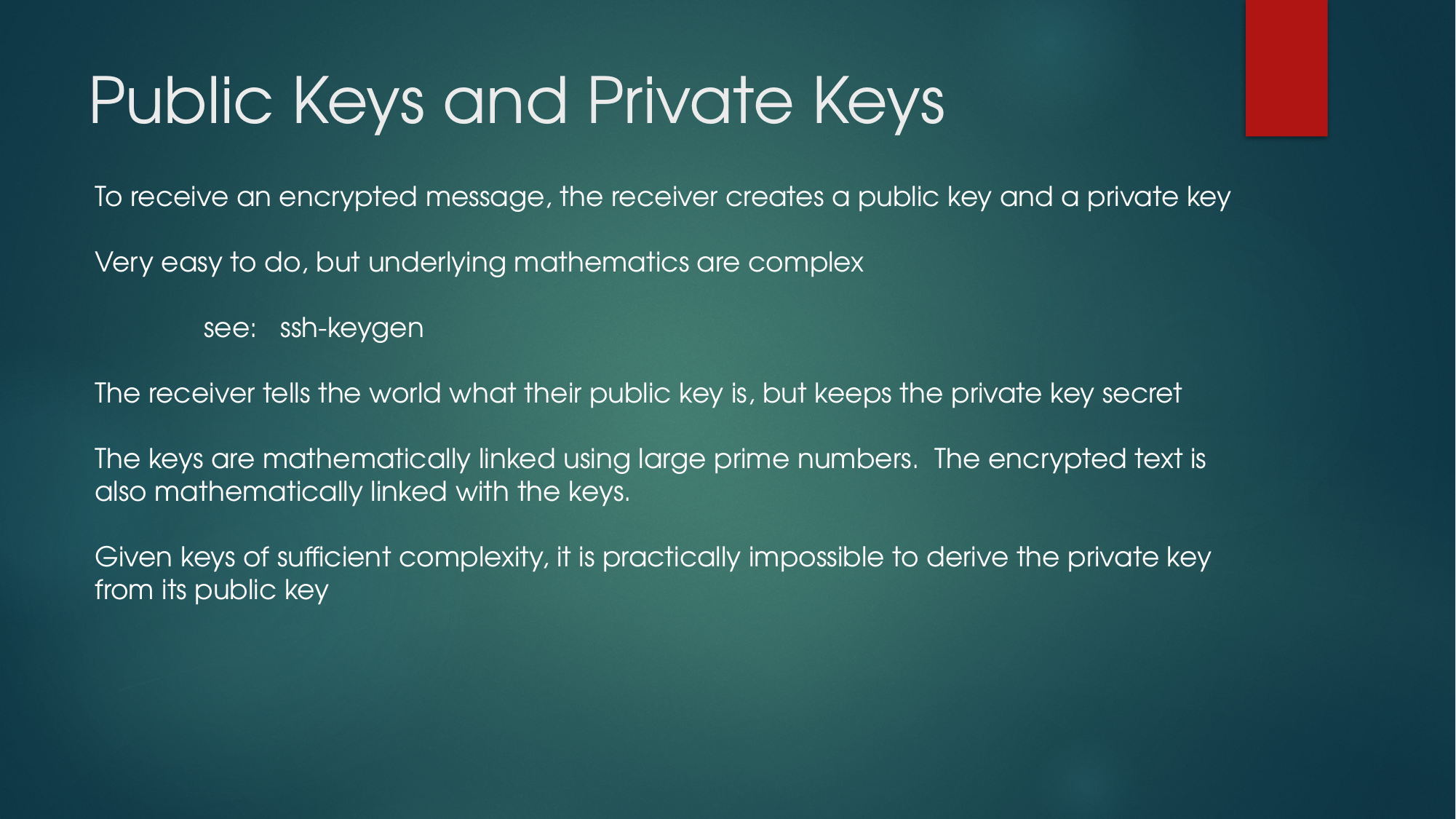

# Public Keys and Private Keys
To receive an encrypted message, the receiver creates a public key and a private key

Very easy to do, but underlying mathematics are complex

	see:   ssh-keygen

The receiver tells the world what their public key is, but keeps the private key secret

The keys are mathematically linked using large prime numbers.  The encrypted text is also mathematically linked with the keys.

Given keys of sufficient complexity, it is practically impossible to derive the private key from its public key